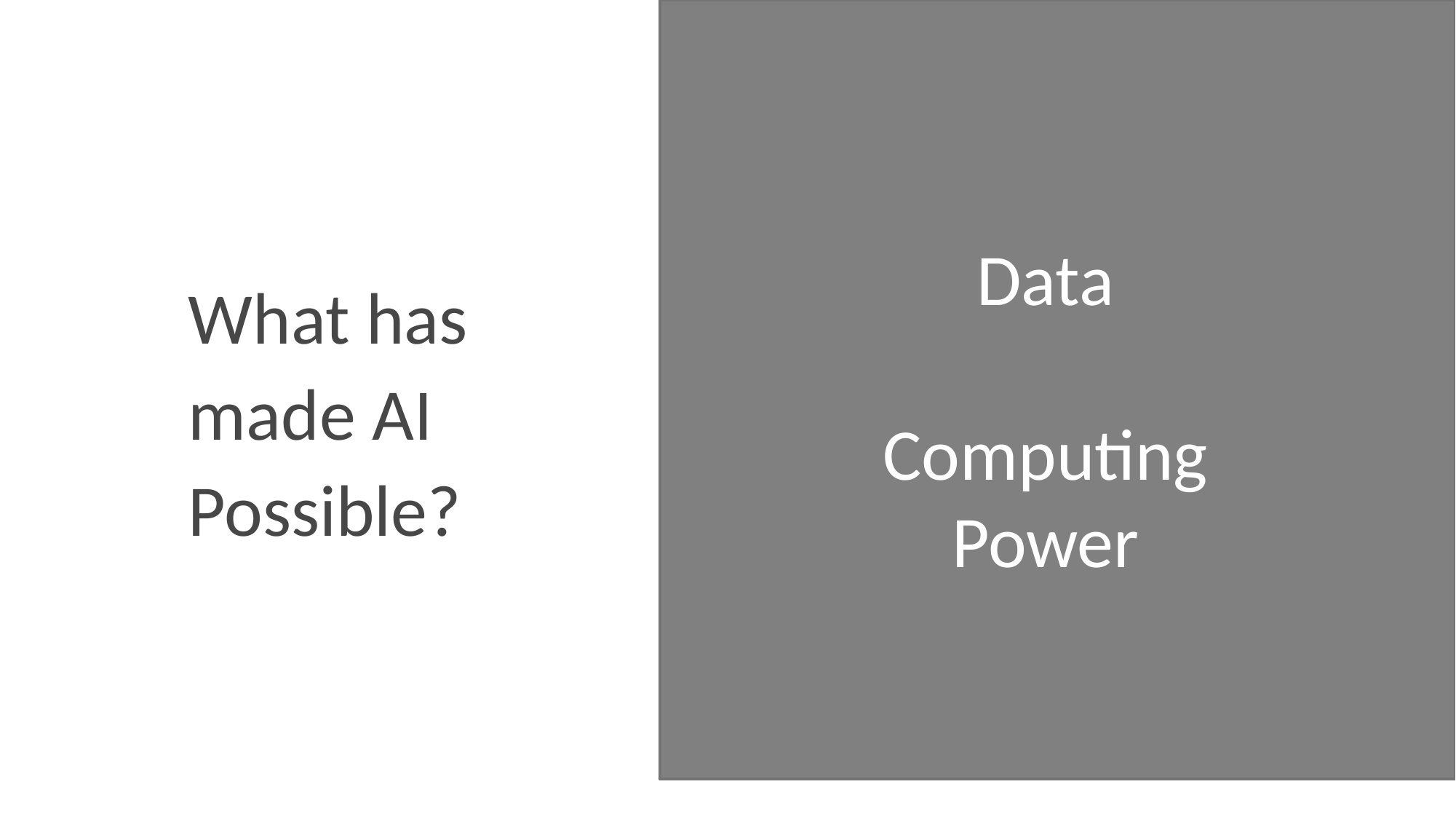

Data

Computing Power
What has made AI Possible?